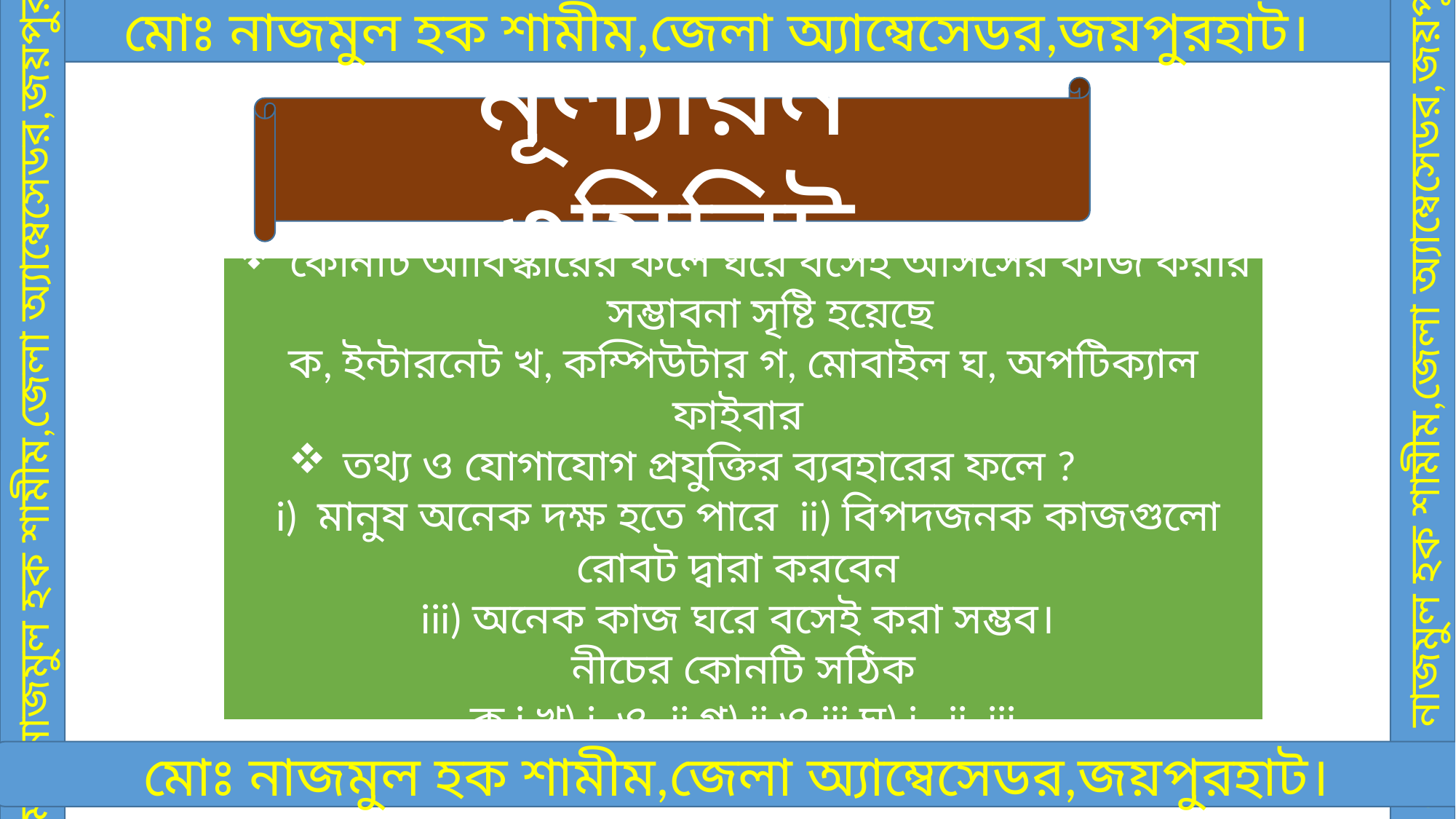

মোঃ নাজমুল হক শামীম,জেলা অ্যাম্বেসেডর,জয়পুরহাট।
মূল্যায়ন  ৩মিনিট
কোনটি আবিস্কারের ফলে ঘরে বসেই অসিসের কাজ করার সম্ভাবনা সৃষ্টি হয়েছে
ক, ইন্টারনেট খ, কম্পিউটার গ, মোবাইল ঘ, অপটিক্যাল ফাইবার
তথ্য ও যোগাযোগ প্রযুক্তির ব্যবহারের ফলে ?
 i)  মানুষ অনেক দক্ষ হতে পারে  ii) বিপদজনক কাজগুলো রোবট দ্বারা করবেন
iii) অনেক কাজ ঘরে বসেই করা সম্ভব।
নীচের কোনটি সঠিক
ক i খ) i, ও  ii গ) ii ও iii ঘ) i, ‌ ii, iii
মোঃ নাজমুল হক শামীম,জেলা অ্যাম্বেসেডর,জয়পুরহাট।
মোঃ নাজমুল হক শামীম,জেলা অ্যাম্বেসেডর,জয়পুরহাট।
মোঃ নাজমুল হক শামীম,জেলা অ্যাম্বেসেডর,জয়পুরহাট।